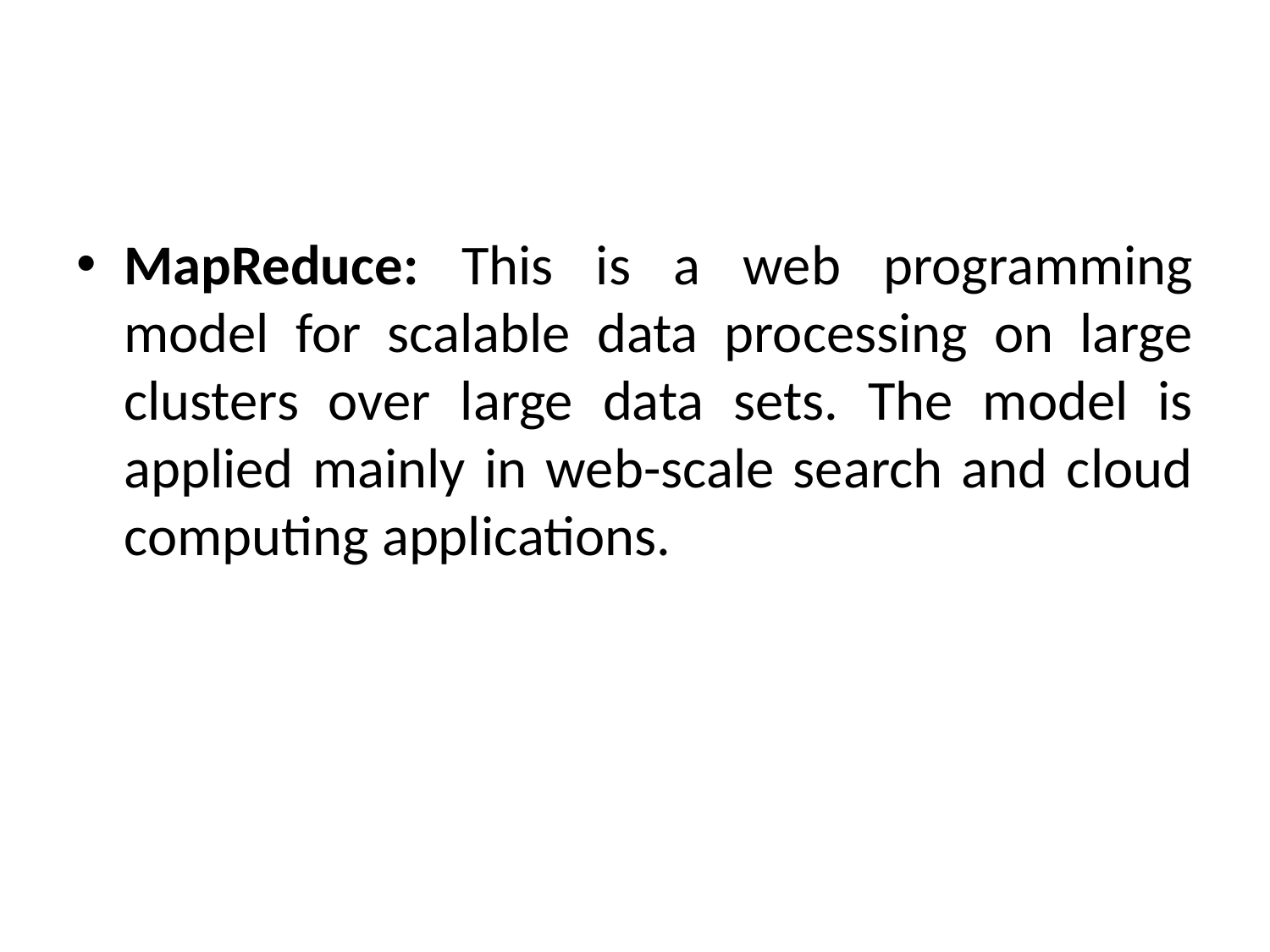

#
MapReduce: This is a web programming model for scalable data processing on large clusters over large data sets. The model is applied mainly in web-scale search and cloud computing applications.